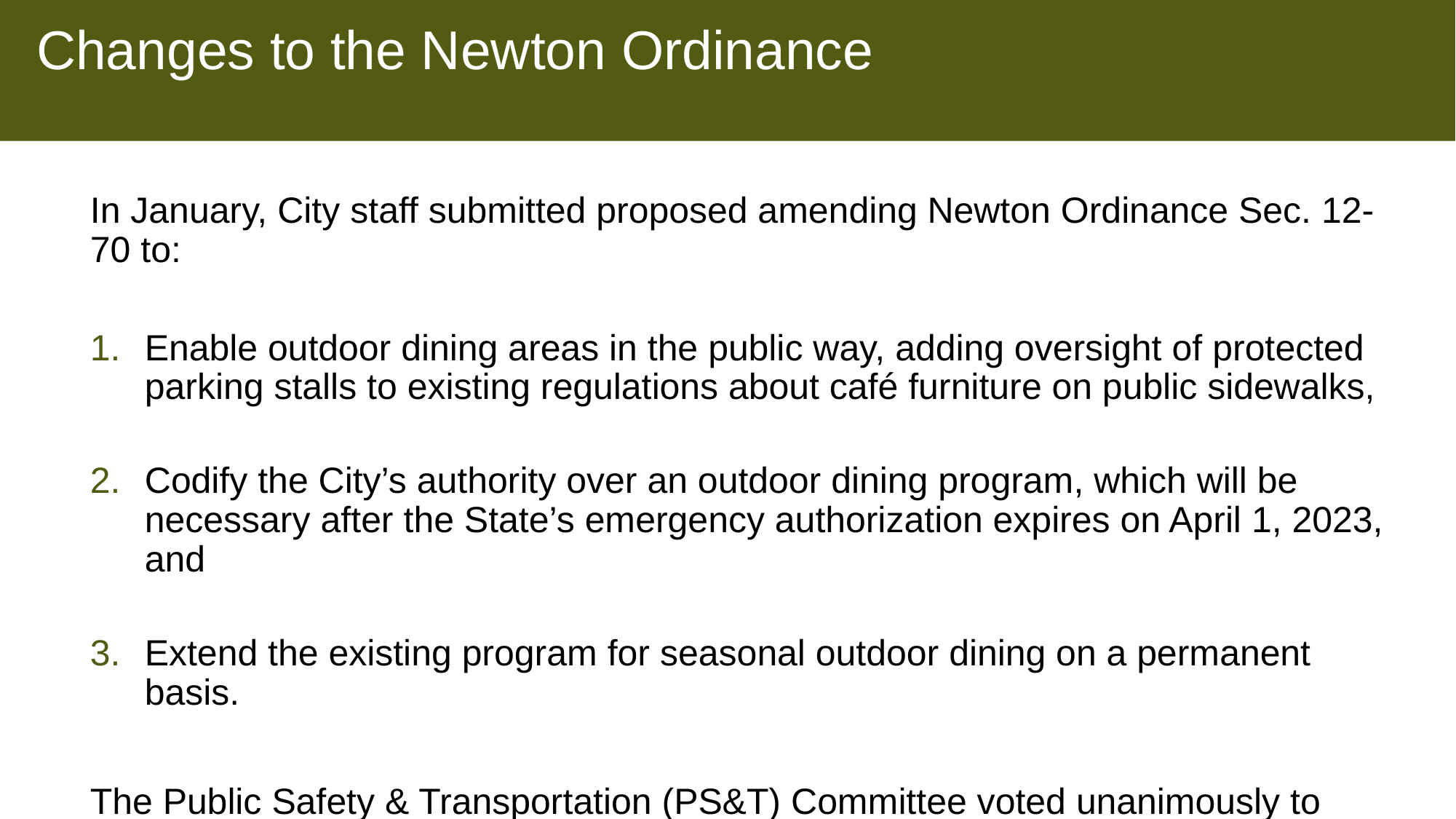

# Changes to the Newton Ordinance

In January, City staff submitted proposed amending Newton Ordinance Sec. 12-70 to:
Enable outdoor dining areas in the public way, adding oversight of protected parking stalls to existing regulations about café furniture on public sidewalks,
Codify the City’s authority over an outdoor dining program, which will be necessary after the State’s emergency authorization expires on April 1, 2023, and
Extend the existing program for seasonal outdoor dining on a permanent basis.

The Public Safety & Transportation (PS&T) Committee voted unanimously to approve the amendments.